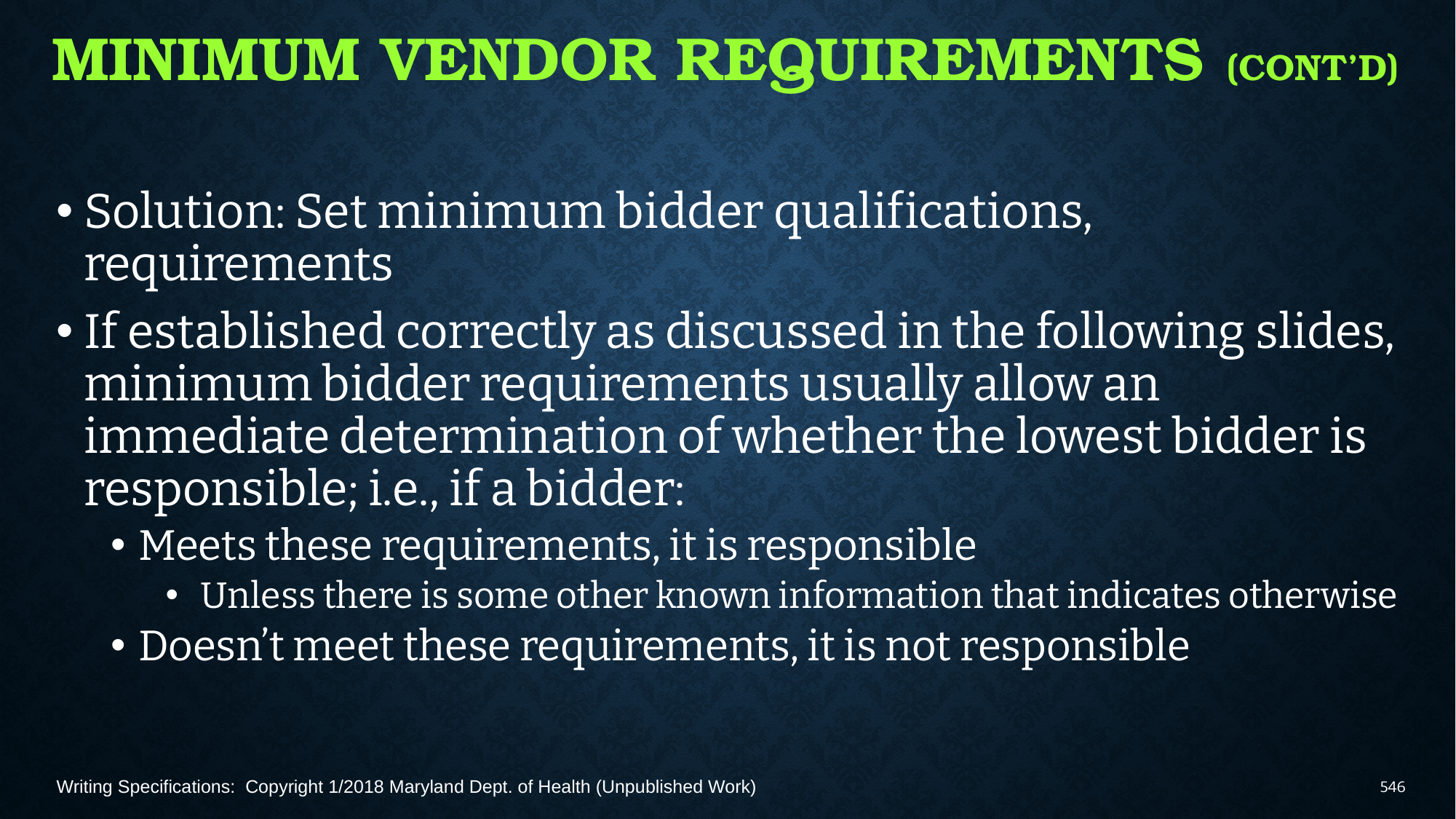

# Minimum Vendor Requirements (Cont’d)
Solution: Set minimum bidder qualifications, requirements
If established correctly as discussed in the following slides, minimum bidder requirements usually allow an immediate determination of whether the lowest bidder is responsible; i.e., if a bidder:
Meets these requirements, it is responsible
 Unless there is some other known information that indicates otherwise
Doesn’t meet these requirements, it is not responsible

Writing Specifications:  Copyright 1/2018 Maryland Dept. of Health (Unpublished Work)
546